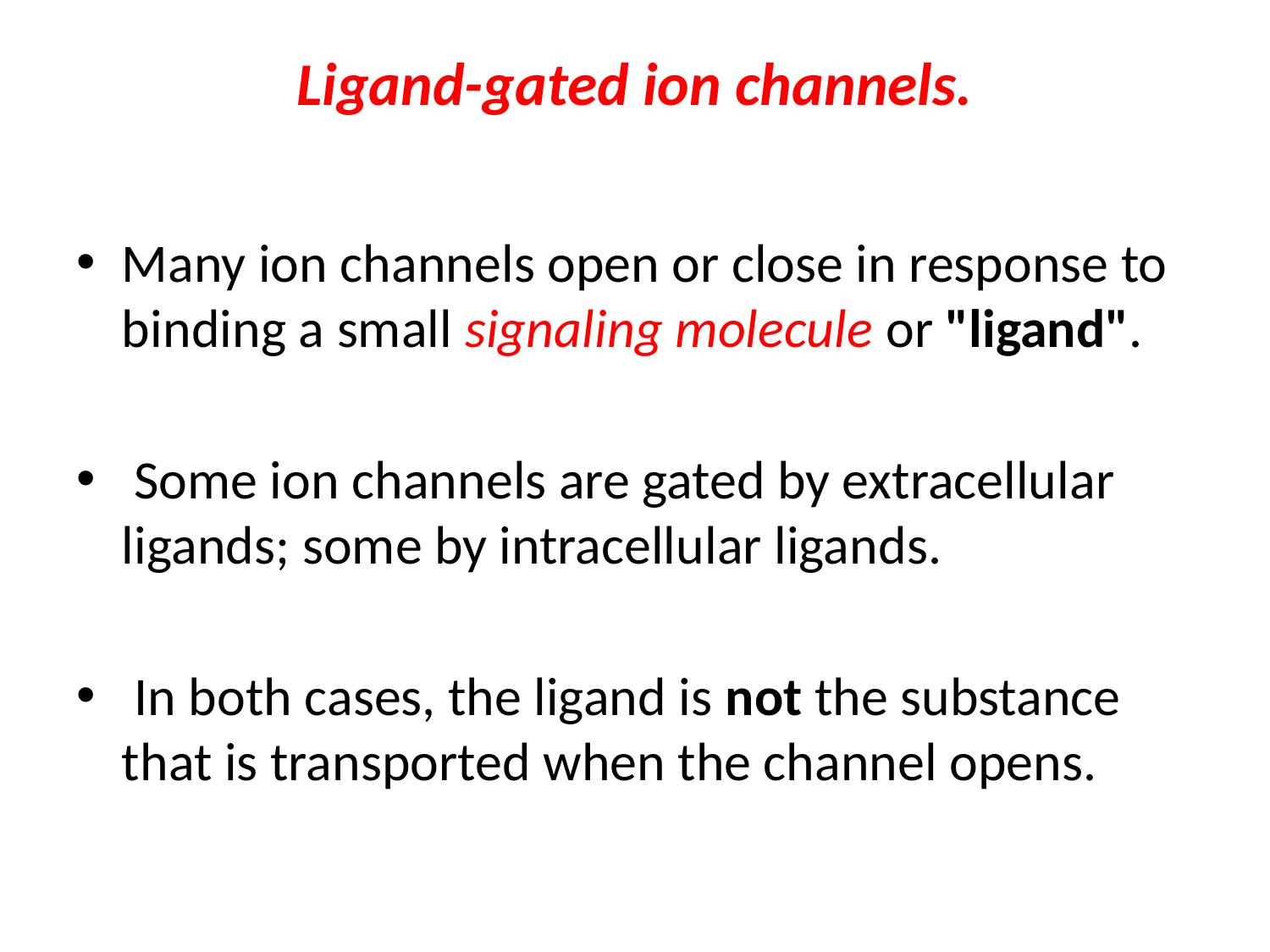

# Ligand-gated ion channels.
Many ion channels open or close in response to binding a small signaling molecule or "ligand".

 Some ion channels are gated by extracellular ligands; some by intracellular ligands.

 In both cases, the ligand is not the substance that is transported when the channel opens.